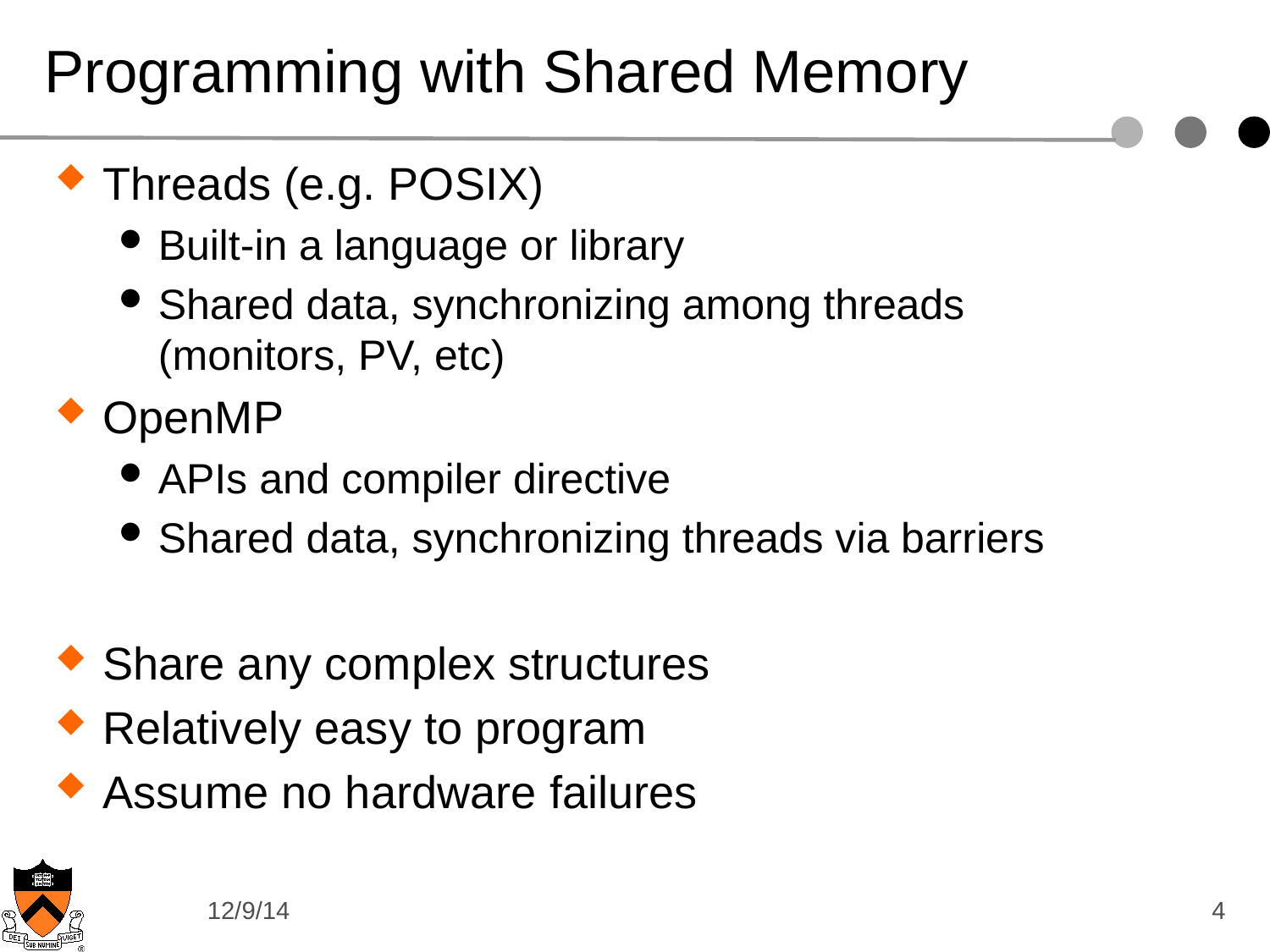

# Programming with Shared Memory
Threads (e.g. POSIX)
Built-in a language or library
Shared data, synchronizing among threads (monitors, PV, etc)
OpenMP
APIs and compiler directive
Shared data, synchronizing threads via barriers

Share any complex structures
Relatively easy to program
Assume no hardware failures
12/9/14
4